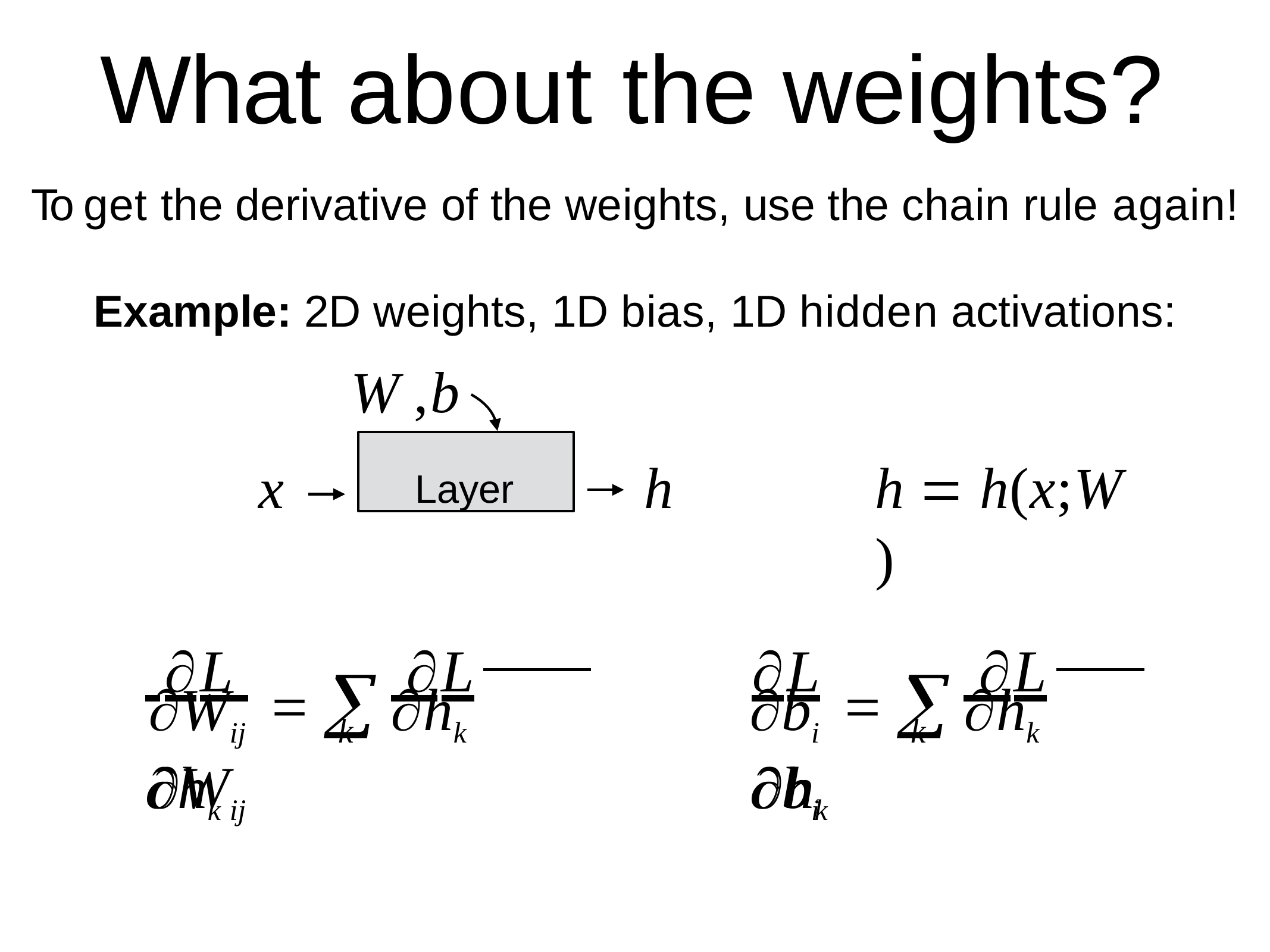

# What about the weights?
To get the derivative of the weights, use the chain rule again!

Example: 2D weights, 1D bias, 1D hidden activations:
W ,b

Layer
h
h = h(x;W )
x

 ∂L  = ∑ ∂L	∂hk
∂L = ∑ ∂L	∂hk

∂Wij	∂hk	∂Wij
∂bi	∂hk	∂bi
k
k